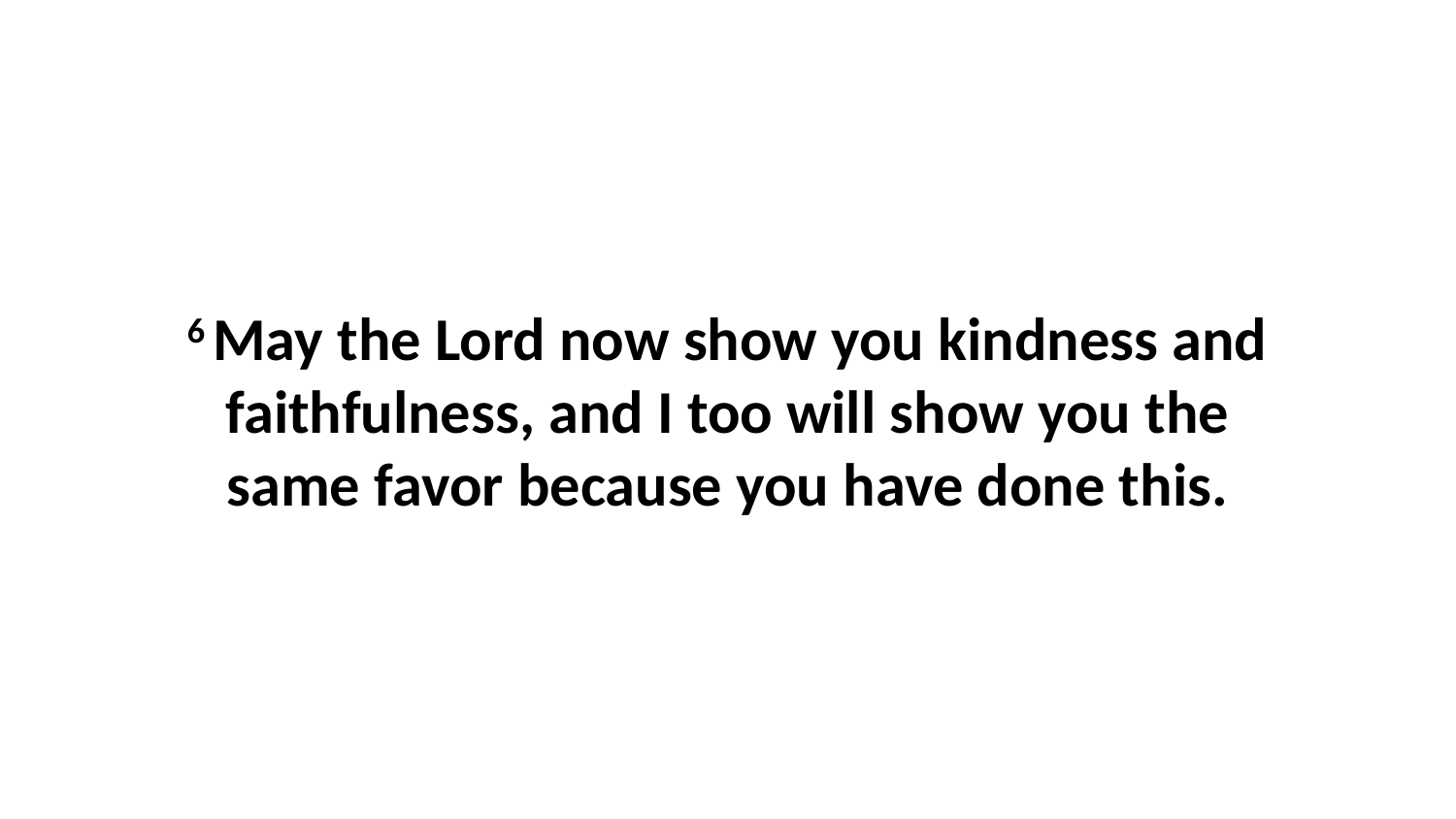

6 May the Lord now show you kindness and faithfulness, and I too will show you the same favor because you have done this.